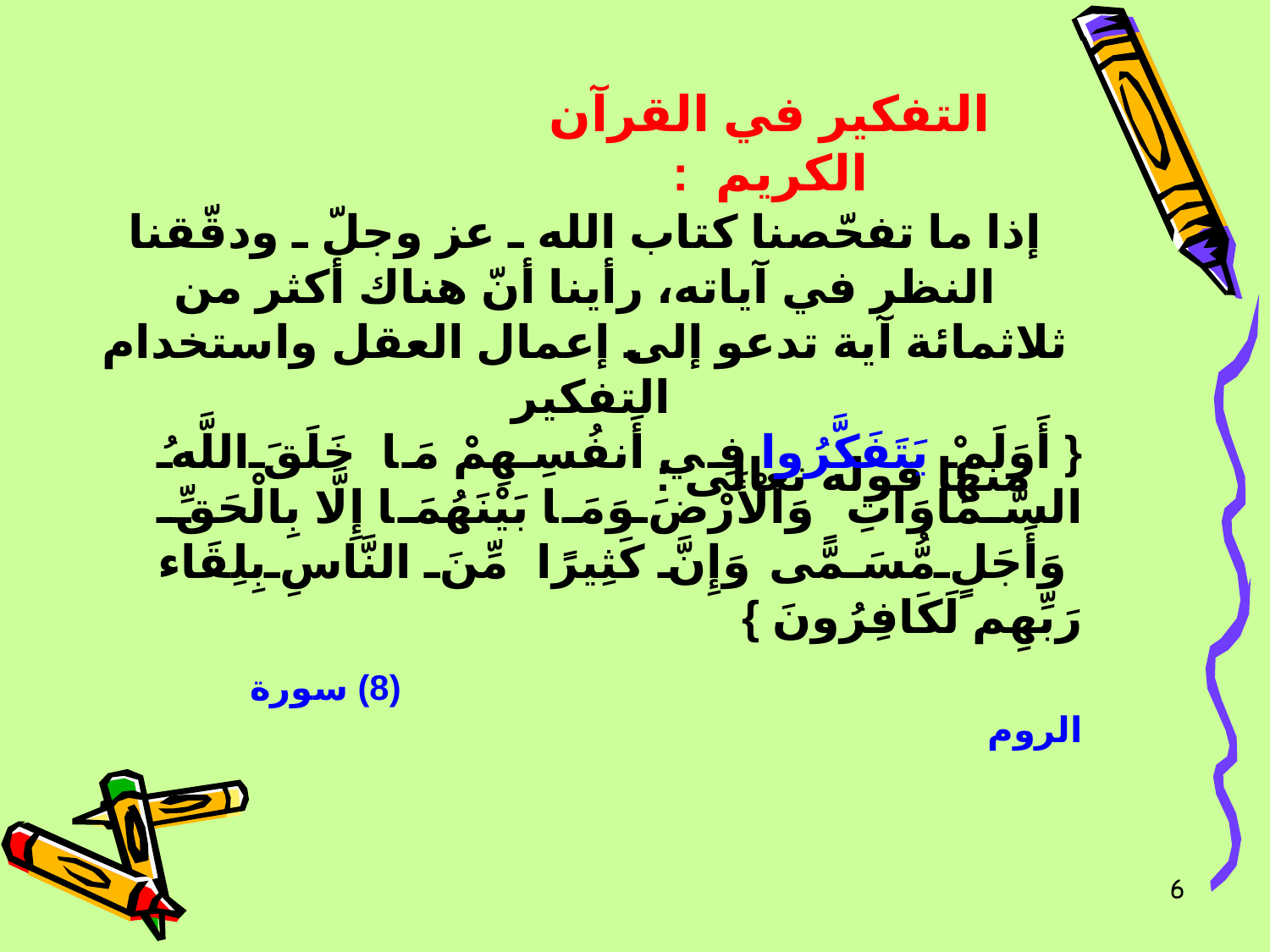

التفكير في القرآن الكريم  :
إذا ما تفحّصنا كتاب الله ـ عز وجلّ ـ ودقّقنا النظر في آياته، رأينا أنّ هناك أكثر من ثلاثمائة آية تدعو إلى إعمال العقل واستخدام التفكير
    منها قوله تعالى :
{ أَوَلَمْ يَتَفَكَّرُوا فِي أَنفُسِهِمْ مَا خَلَقَ اللَّهُ السَّمَاوَاتِ وَالْأَرْضَ وَمَا بَيْنَهُمَا إِلَّا بِالْحَقِّ وَأَجَلٍ مُّسَمًّى وَإِنَّ كَثِيرًا مِّنَ النَّاسِ بِلِقَاء رَبِّهِم لَكَافِرُونَ }
                                                                      (8) سورة الروم
6